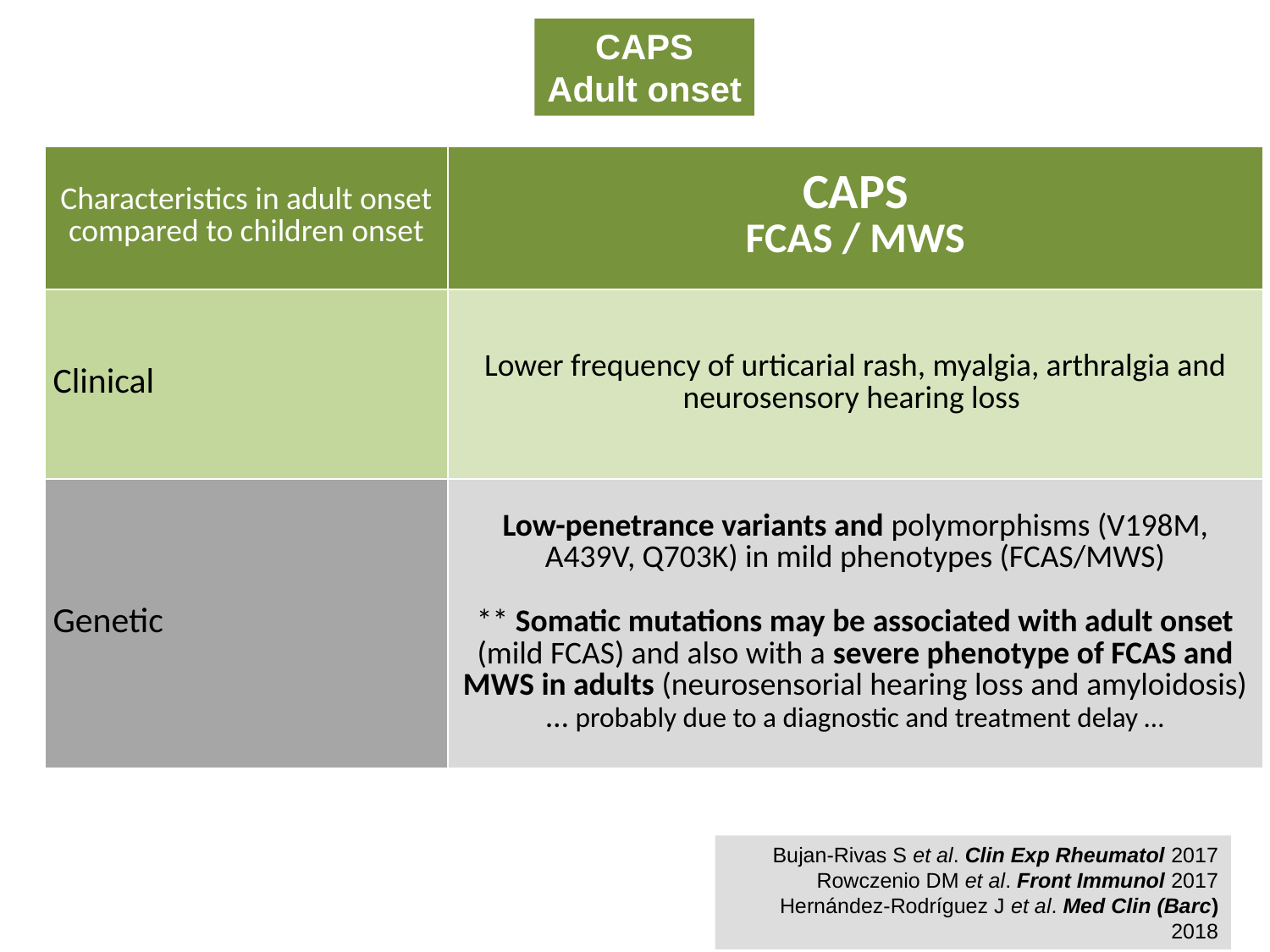

CAPS
Adult onset
| Characteristics in adult onset compared to children onset | CAPS FCAS / MWS |
| --- | --- |
| Clinical | Lower frequency of urticarial rash, myalgia, arthralgia and neurosensory hearing loss |
| Genetic | Low-penetrance variants and polymorphisms (V198M, A439V, Q703K) in mild phenotypes (FCAS/MWS) \*\* Somatic mutations may be associated with adult onset (mild FCAS) and also with a severe phenotype of FCAS and MWS in adults (neurosensorial hearing loss and amyloidosis) … probably due to a diagnostic and treatment delay … |
Bujan-Rivas S et al. Clin Exp Rheumatol 2017
Rowczenio DM et al. Front Immunol 2017
Hernández-Rodríguez J et al. Med Clin (Barc) 2018